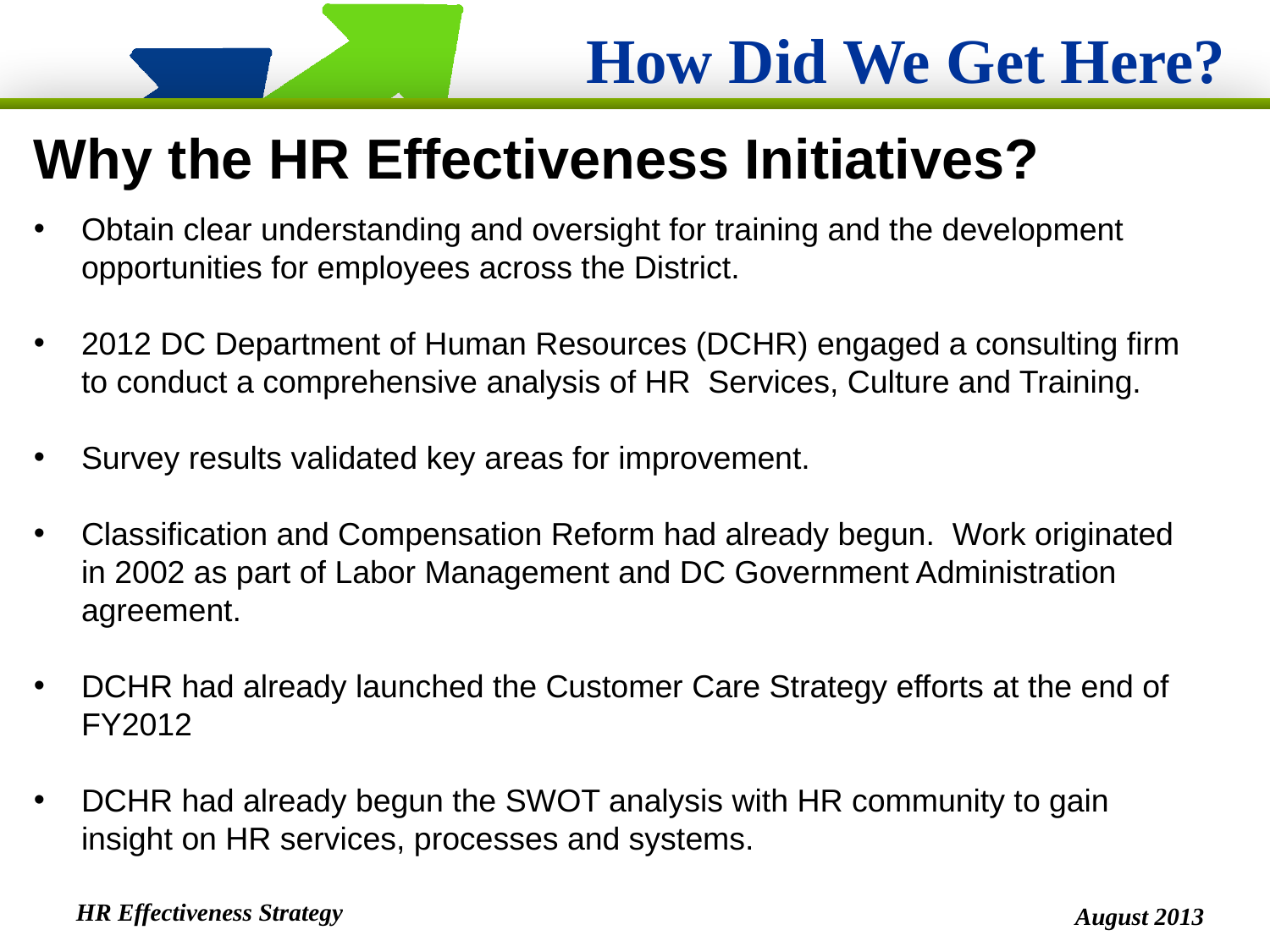

# How Did We Get Here?
Why the HR Effectiveness Initiatives?

Obtain clear understanding and oversight for training and the development opportunities for employees across the District.

2012 DC Department of Human Resources (DCHR) engaged a consulting firm to conduct a comprehensive analysis of HR  Services, Culture and Training.

Survey results validated key areas for improvement.

Classification and Compensation Reform had already begun.  Work originated in 2002 as part of Labor Management and DC Government Administration agreement.

DCHR had already launched the Customer Care Strategy efforts at the end of FY2012

DCHR had already begun the SWOT analysis with HR community to gain insight on HR services, processes and systems.